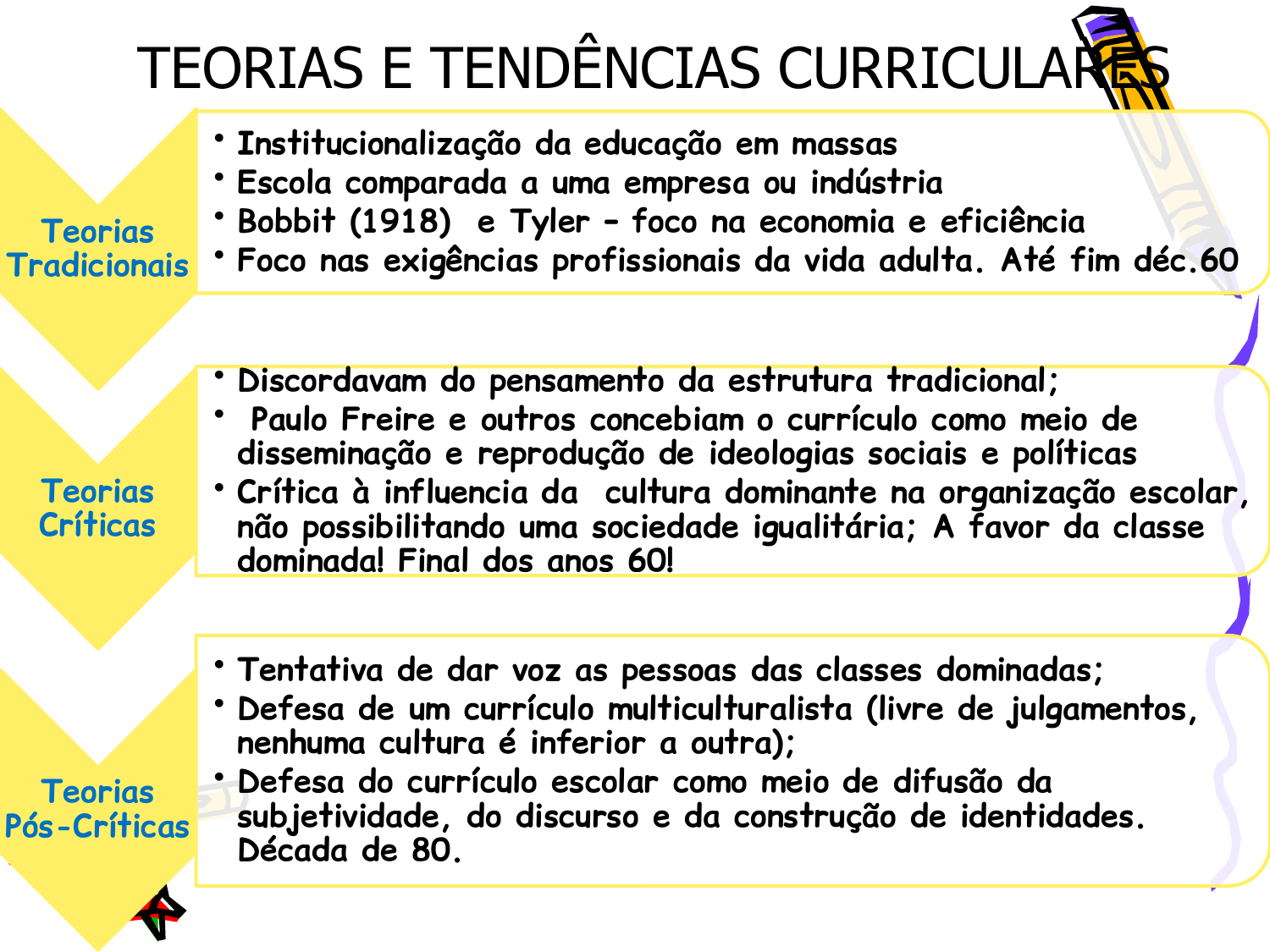

TEORIAS E TENDÊNCIAS CURRICULARES
Teorias Tradicionais
Institucionalização da educação em massas
Escola comparada a uma empresa ou indústria
Bobbit (1918)  e Tyler – foco na economia e eficiência
Foco nas exigências profissionais da vida adulta. Até fim déc.60
Teorias Críticas
Discordavam do pensamento da estrutura tradicional;
 Paulo Freire e outros concebiam o currículo como meio de disseminação e reprodução de ideologias sociais e políticas
Crítica à influencia da  cultura dominante na organização escolar, não possibilitando uma sociedade igualitária; A favor da classe dominada! Final dos anos 60!
Teorias Pós-Críticas
Tentativa de dar voz as pessoas das classes dominadas;
Defesa de um currículo multiculturalista (livre de julgamentos, nenhuma cultura é inferior a outra);
Defesa do currículo escolar como meio de difusão da subjetividade, do discurso e da construção de identidades. Década de 80.